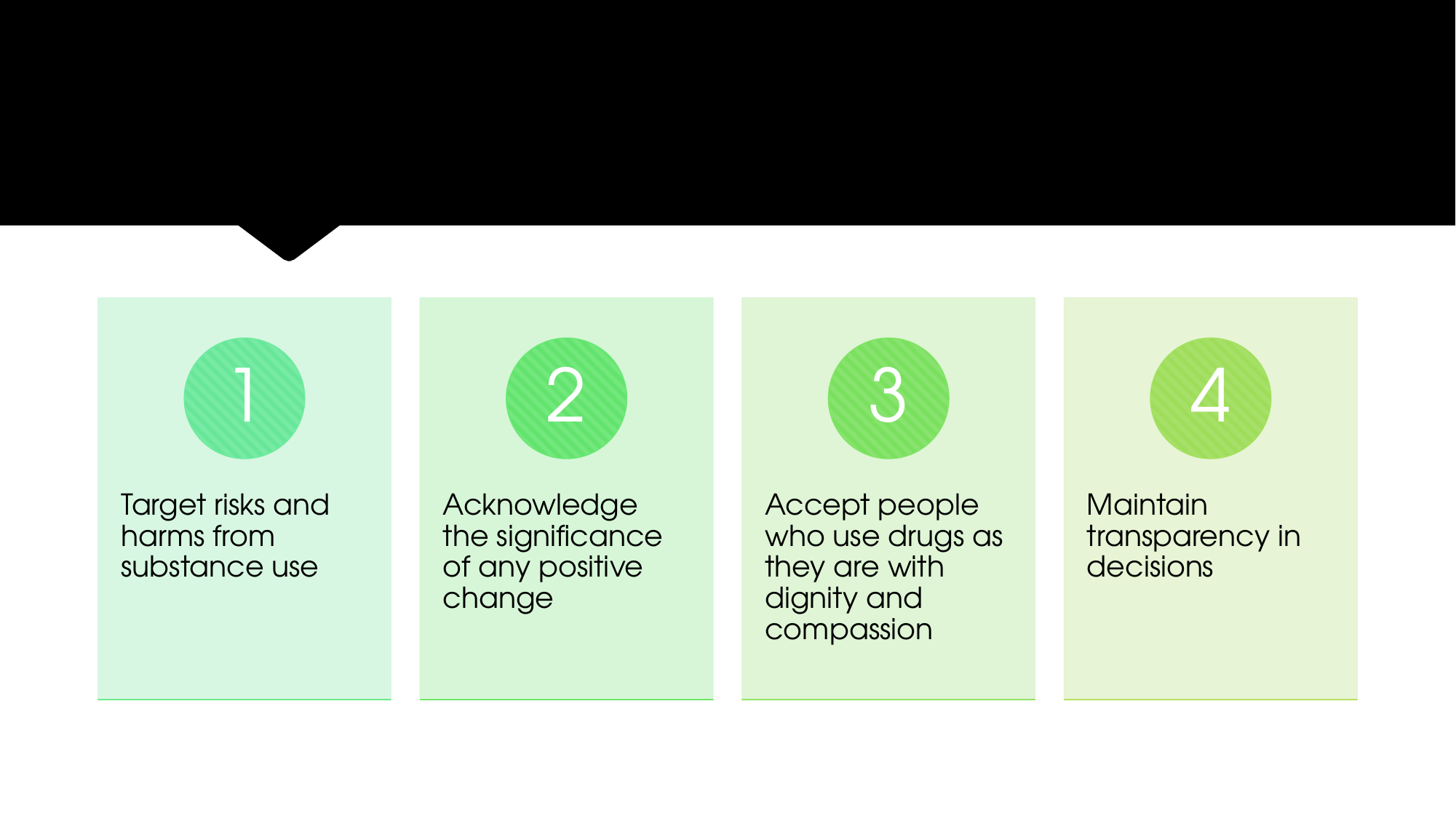

Target risks and harms from substance use
1
Acknowledge the significance of any positive change
2
Accept people who use drugs as they are with dignity and compassion
3
Maintain transparency in decisions
4